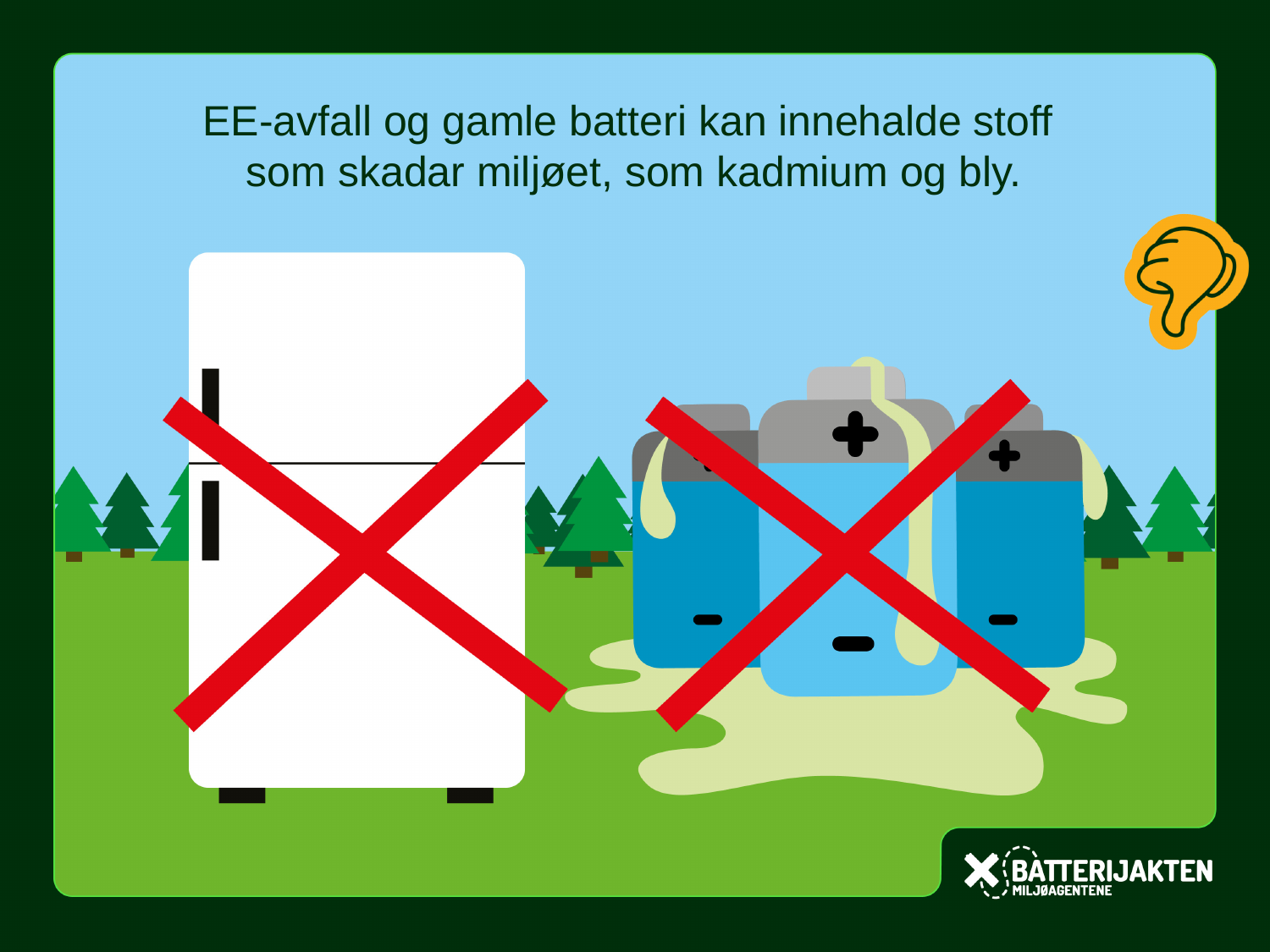

EE-avfall og gamle batteri kan innehalde stoff
som skadar miljøet, som kadmium og bly.